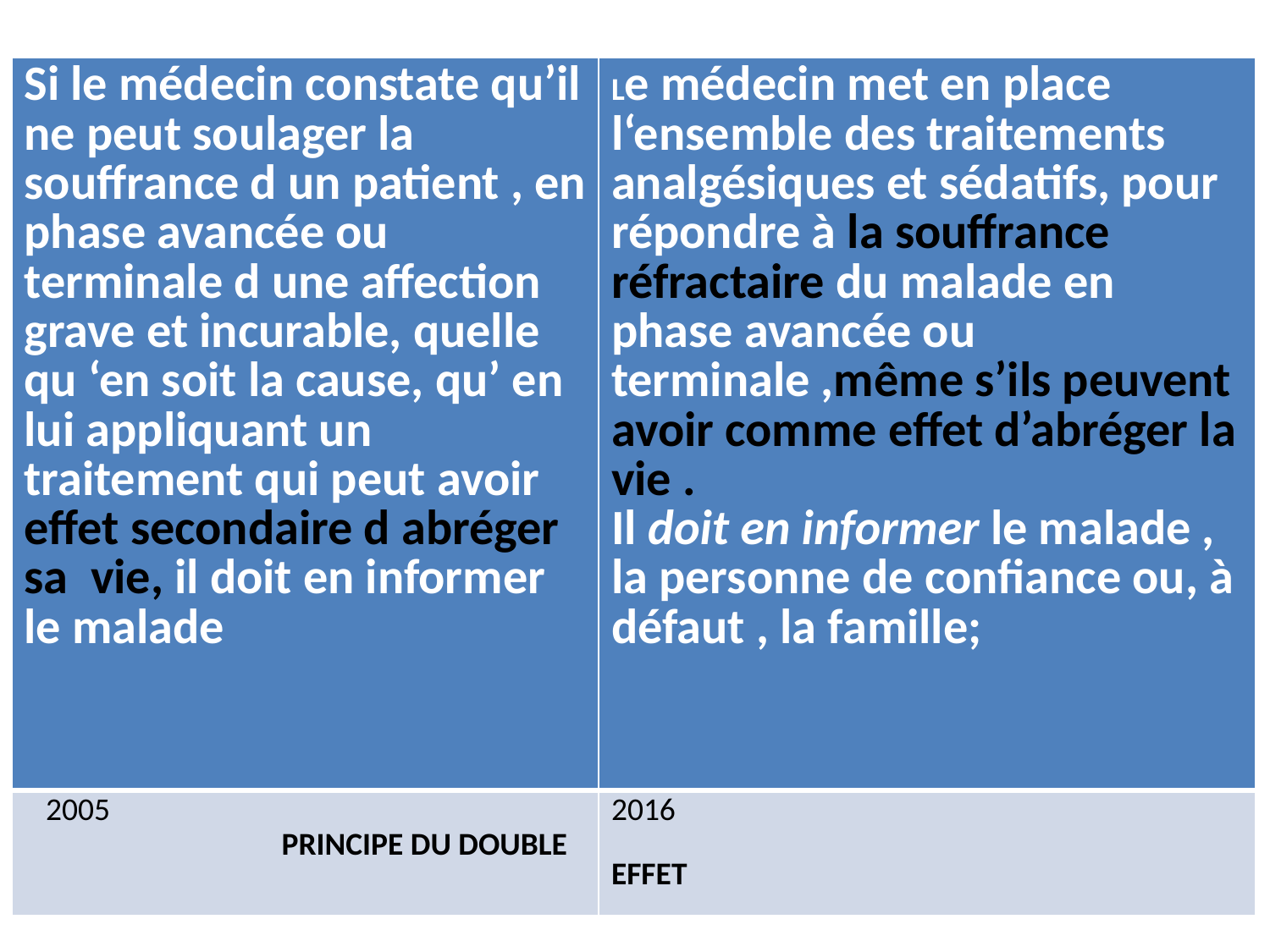

| Si le médecin constate qu’il ne peut soulager la souffrance d un patient , en phase avancée ou terminale d une affection grave et incurable, quelle qu ‘en soit la cause, qu’ en lui appliquant un traitement qui peut avoir effet secondaire d abréger sa vie, il doit en informer le malade | Le médecin met en place l‘ensemble des traitements analgésiques et sédatifs, pour répondre à la souffrance réfractaire du malade en phase avancée ou terminale ,même s’ils peuvent avoir comme effet d’abréger la vie . Il doit en informer le malade , la personne de confiance ou, à défaut , la famille; |
| --- | --- |
| 2005 PRINCIPE DU DOUBLE | 2016 EFFET |